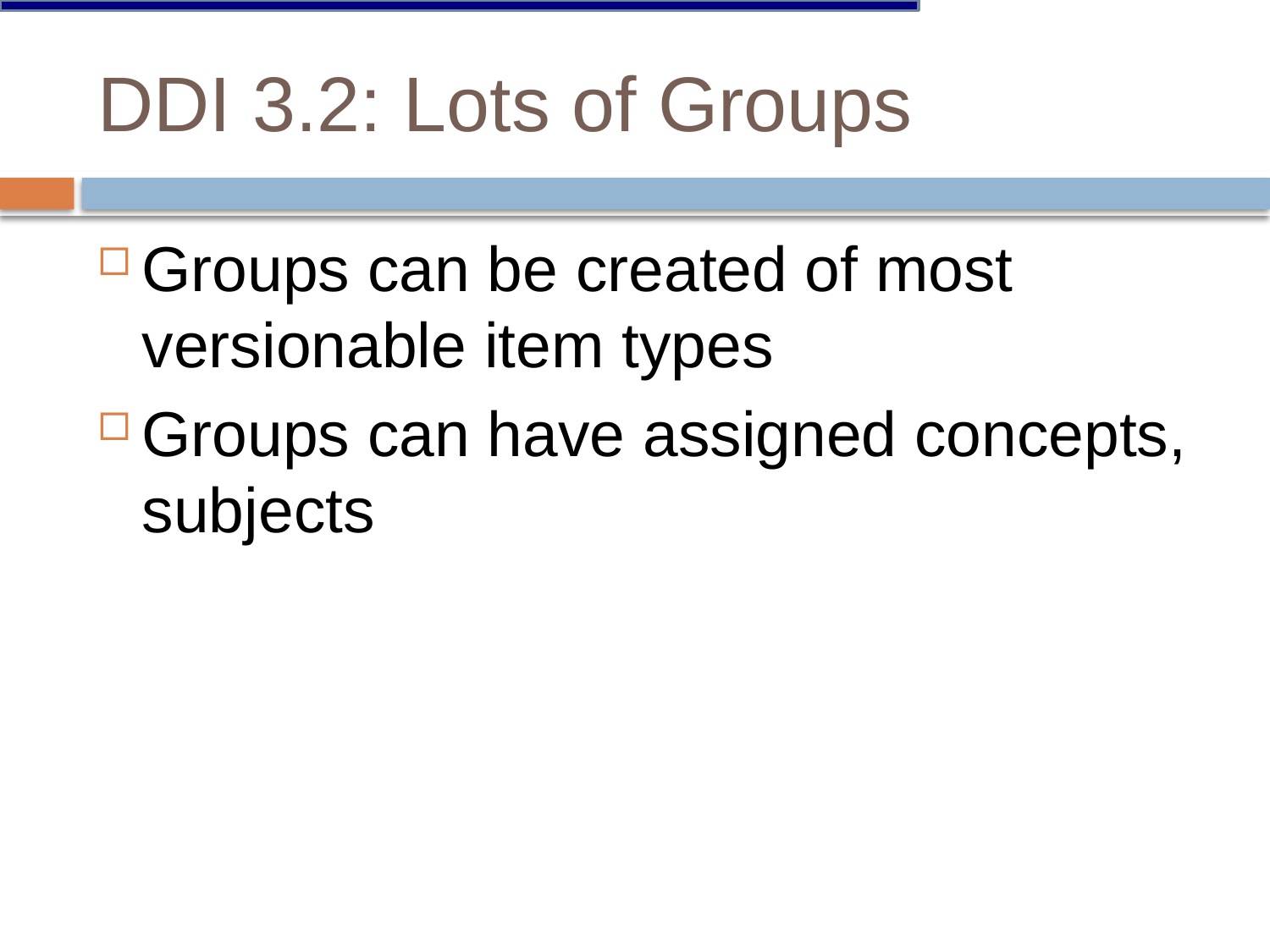

# DDI 3.2: Lots of Groups
Groups can be created of most versionable item types
Groups can have assigned concepts, subjects